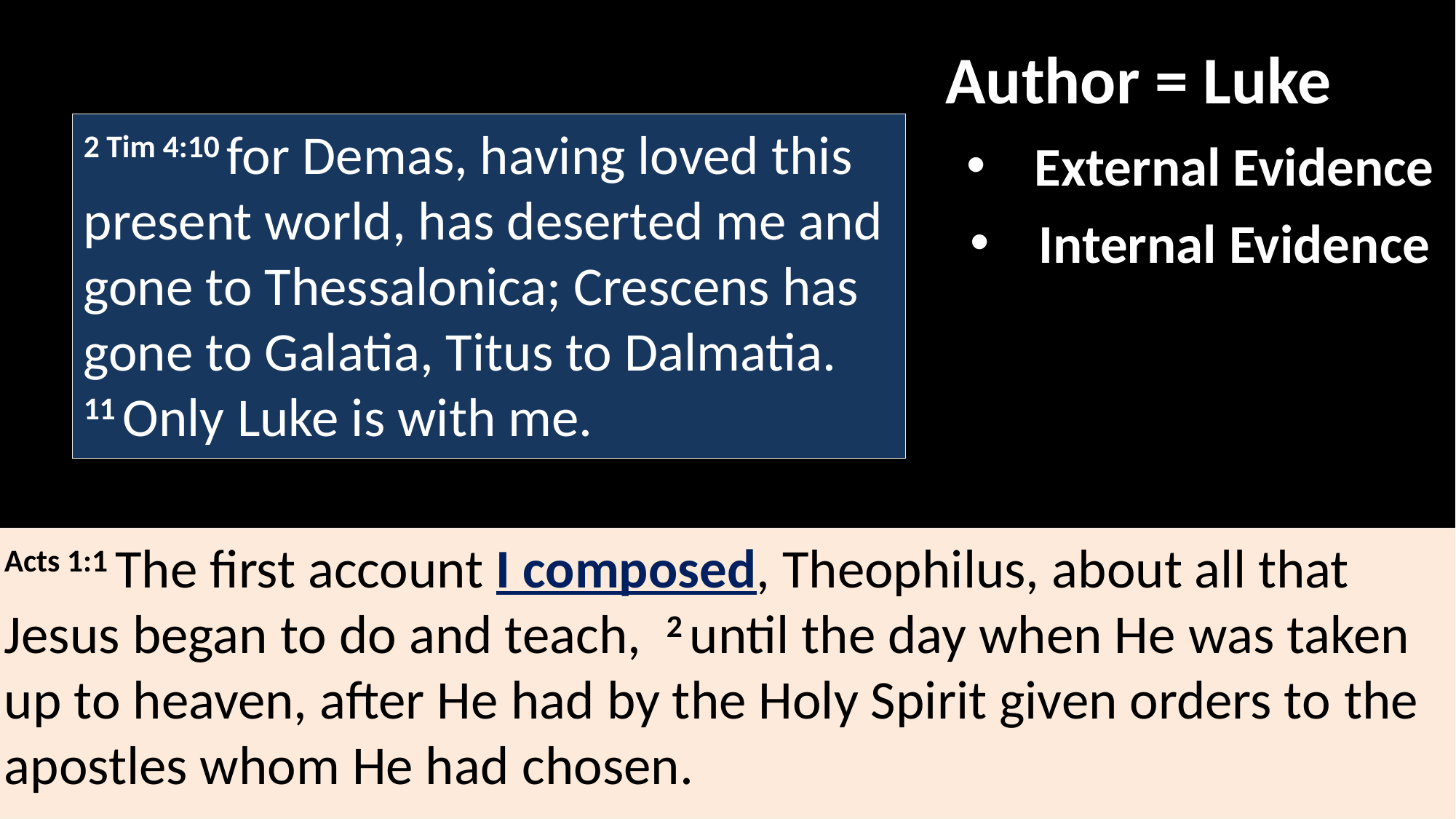

Author = Luke
2 Tim 4:10 for Demas, having loved this present world, has deserted me and gone to Thessalonica; Crescens has gone to Galatia, Titus to Dalmatia. 11 Only Luke is with me.
External Evidence
Internal Evidence
Acts 1:1 The first account I composed, Theophilus, about all that Jesus began to do and teach,  2 until the day when He was taken up to heaven, after He had by the Holy Spirit given orders to the apostles whom He had chosen.